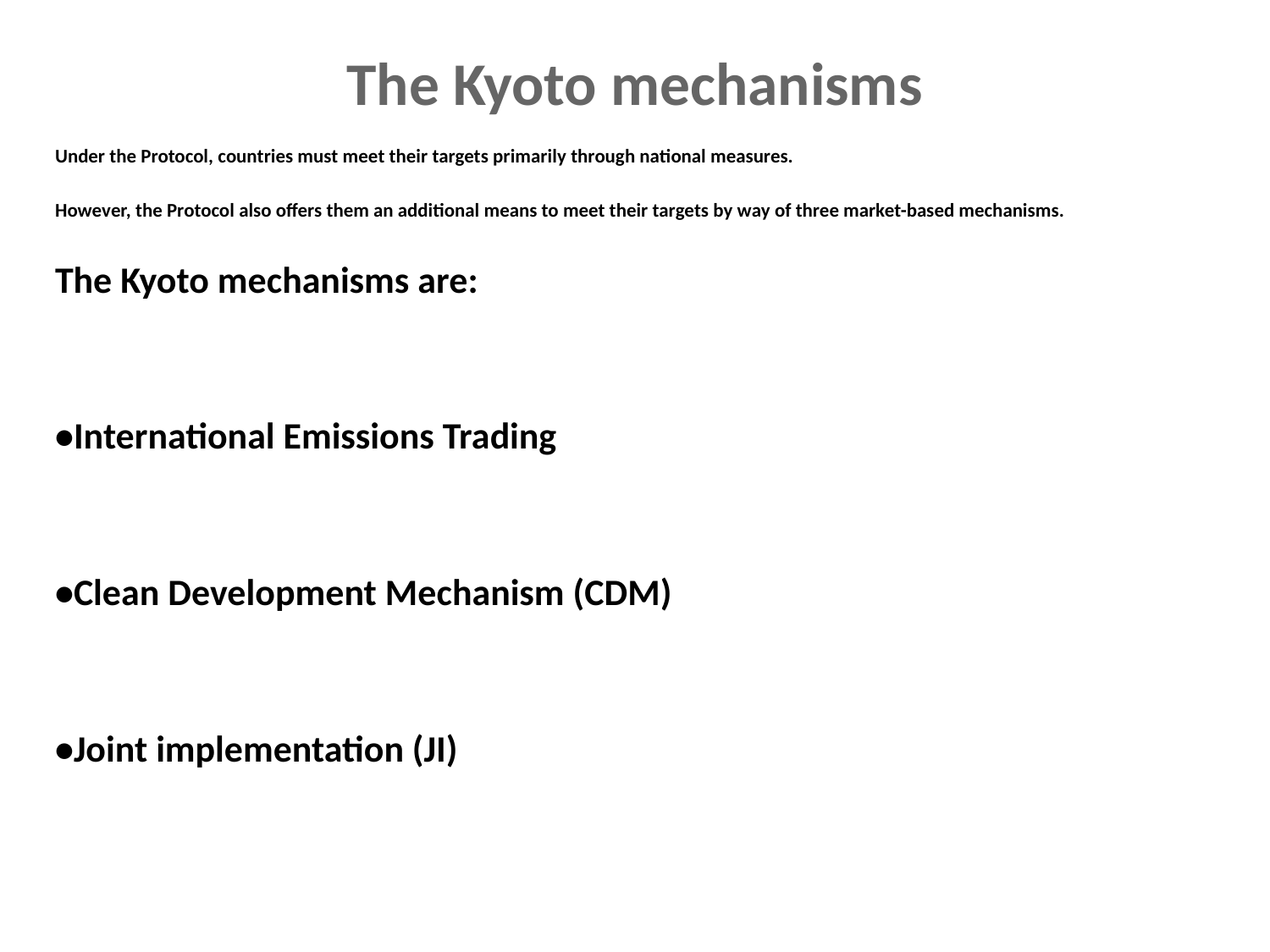

# The Kyoto mechanisms
Under the Protocol, countries must meet their targets primarily through national measures.

However, the Protocol also offers them an additional means to meet their targets by way of three market-based mechanisms.

The Kyoto mechanisms are:

•International Emissions Trading

•Clean Development Mechanism (CDM)

•Joint implementation (JI)